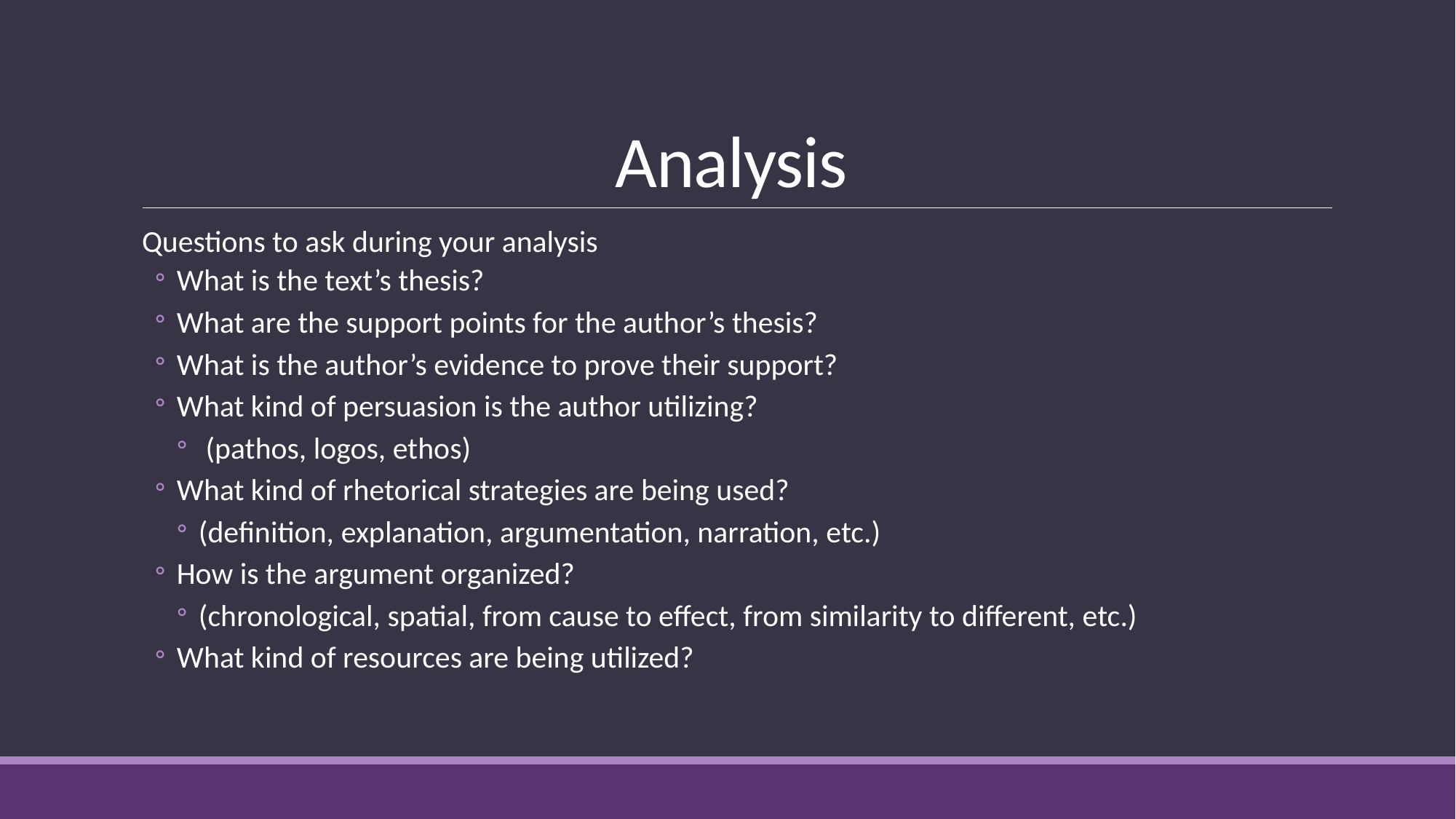

# Analysis
Questions to ask during your analysis
What is the text’s thesis?
What are the support points for the author’s thesis?
What is the author’s evidence to prove their support?
What kind of persuasion is the author utilizing?
 (pathos, logos, ethos)
What kind of rhetorical strategies are being used?
(definition, explanation, argumentation, narration, etc.)
How is the argument organized?
(chronological, spatial, from cause to effect, from similarity to different, etc.)
What kind of resources are being utilized?